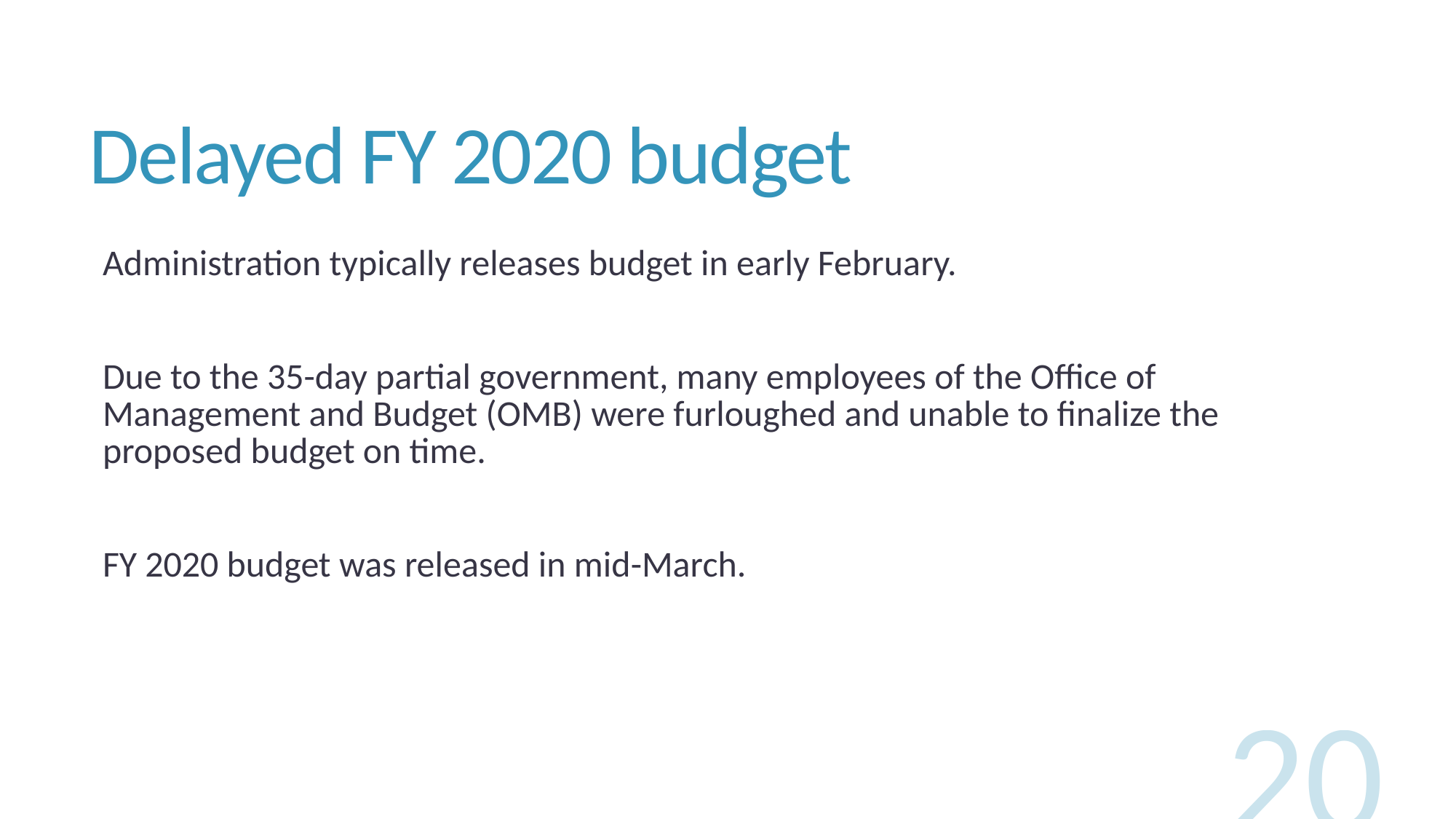

# Delayed FY 2020 budget
Administration typically releases budget in early February.

Due to the 35-day partial government, many employees of the Office of Management and Budget (OMB) were furloughed and unable to finalize the proposed budget on time.

FY 2020 budget was released in mid-March.

20